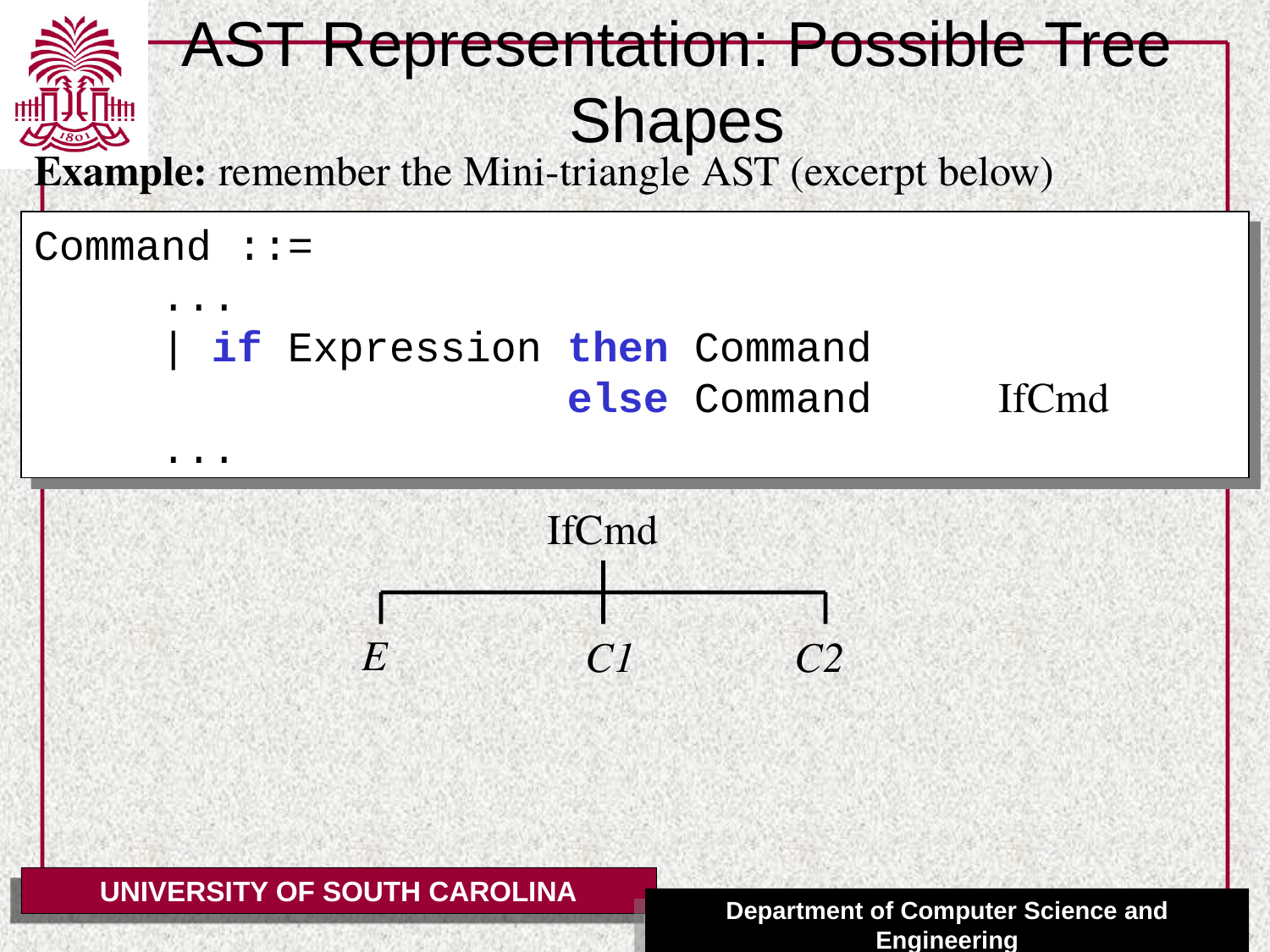

# AST Representation: Possible Tree Shapes
Example: remember the Mini-triangle AST (excerpt below)
Command ::=
     ...
     | if Expression then Command
                     else Command     IfCmd
     ...
IfCmd

E
C1
C2